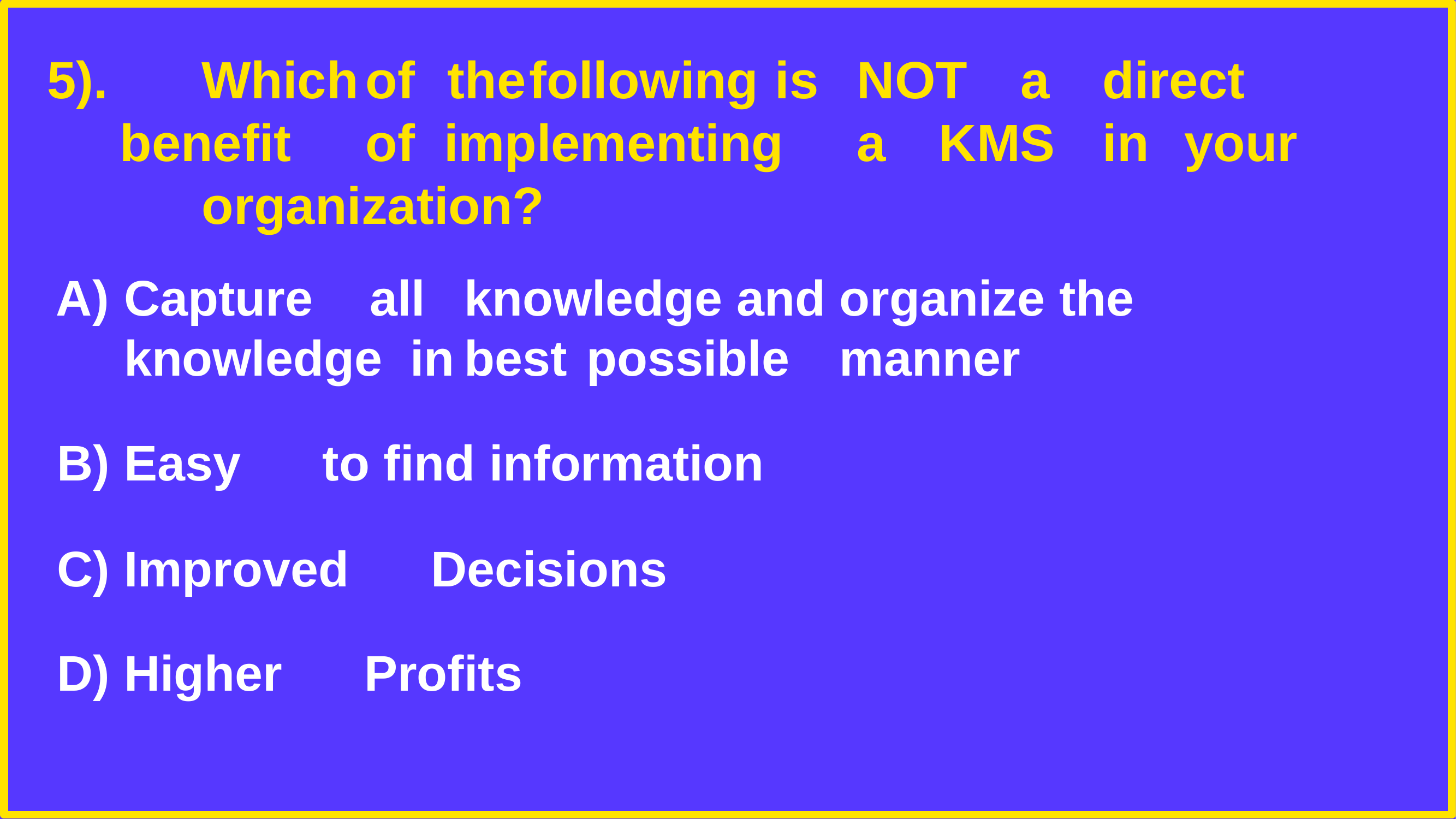

# 5).		Which	of	the	following	is	NOT	a	direct	benefit	of  implementing	a	KMS	in	your	organization?
Capture	all	knowledge	and	organize	the	knowledge  in	best	possible	manner
Easy	to	find	information
Improved	Decisions
Higher	Profits